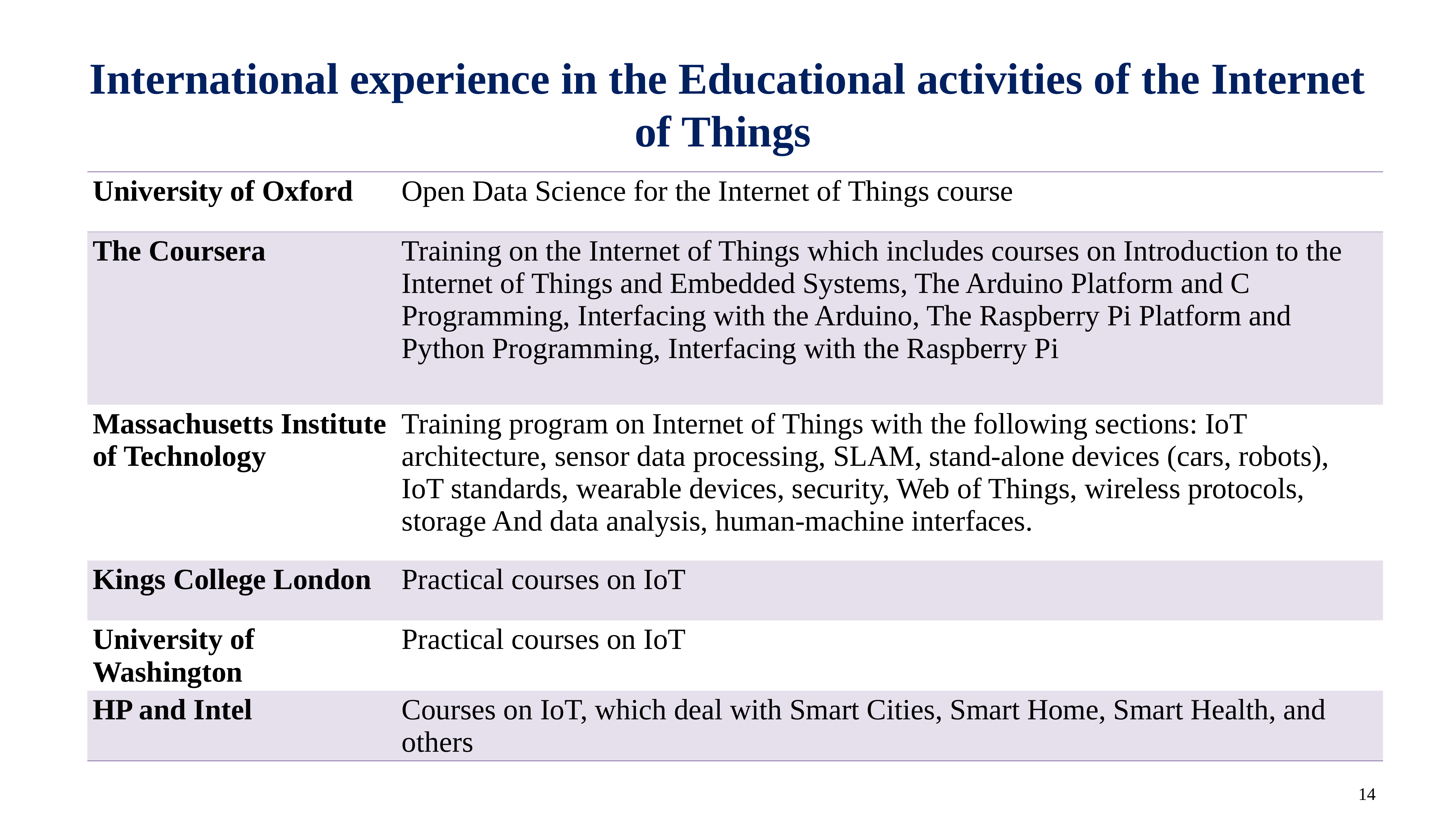

# International experience in the Educational activities of the Internet of Things
| University of Oxford | Open Data Science for the Internet of Things course |
| --- | --- |
| The Coursera | Training on the Internet of Things which includes courses on Introduction to the Internet of Things and Embedded Systems, The Arduino Platform and C Programming, Interfacing with the Arduino, The Raspberry Pi Platform and Python Programming, Interfacing with the Raspberry Pi |
| Massachusetts Institute of Technology | Training program on Internet of Things with the following sections: IoT architecture, sensor data processing, SLAM, stand-alone devices (cars, robots), IoT standards, wearable devices, security, Web of Things, wireless protocols, storage And data analysis, human-machine interfaces. |
| Kings College London | Practical courses on IoT |
| University of Washington | Practical courses on IoT |
| HP and Intel | Courses on IoT, which deal with Smart Cities, Smart Home, Smart Health, and others |
14